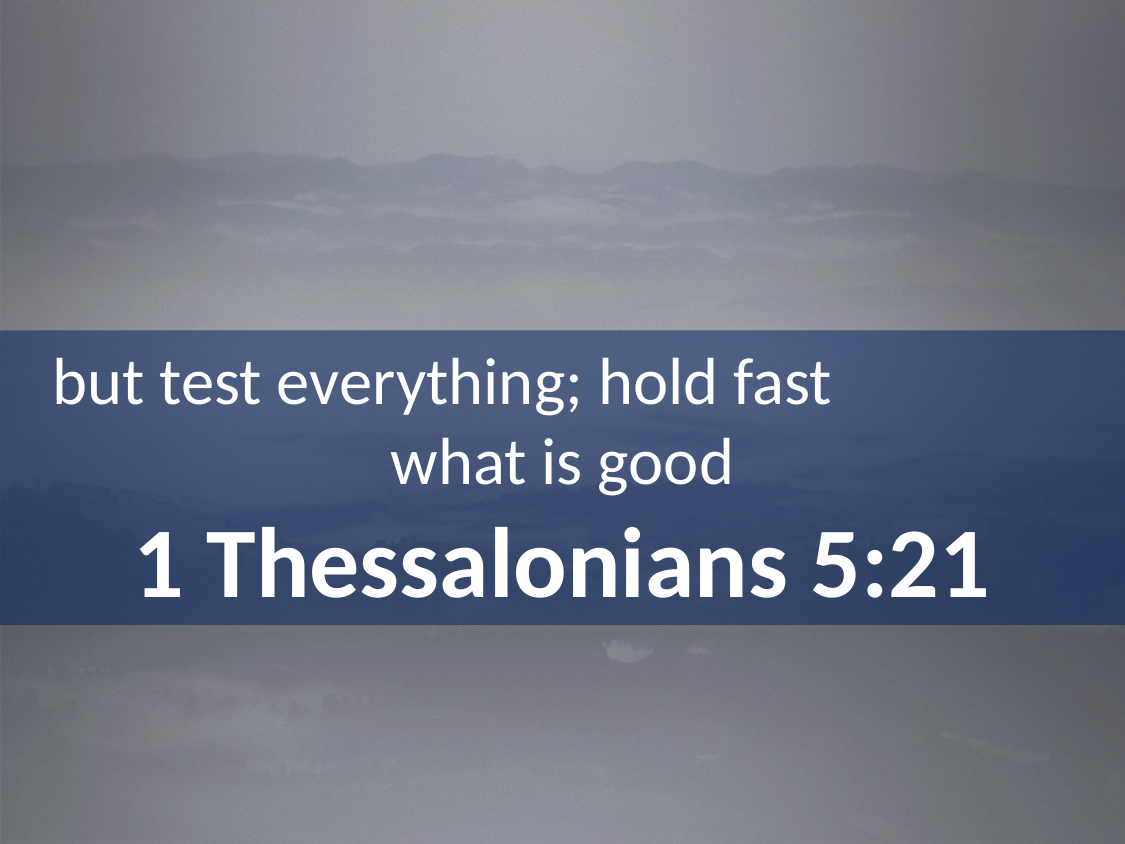

but test everything; hold fast                 what is good
1 Thessalonians 5:21